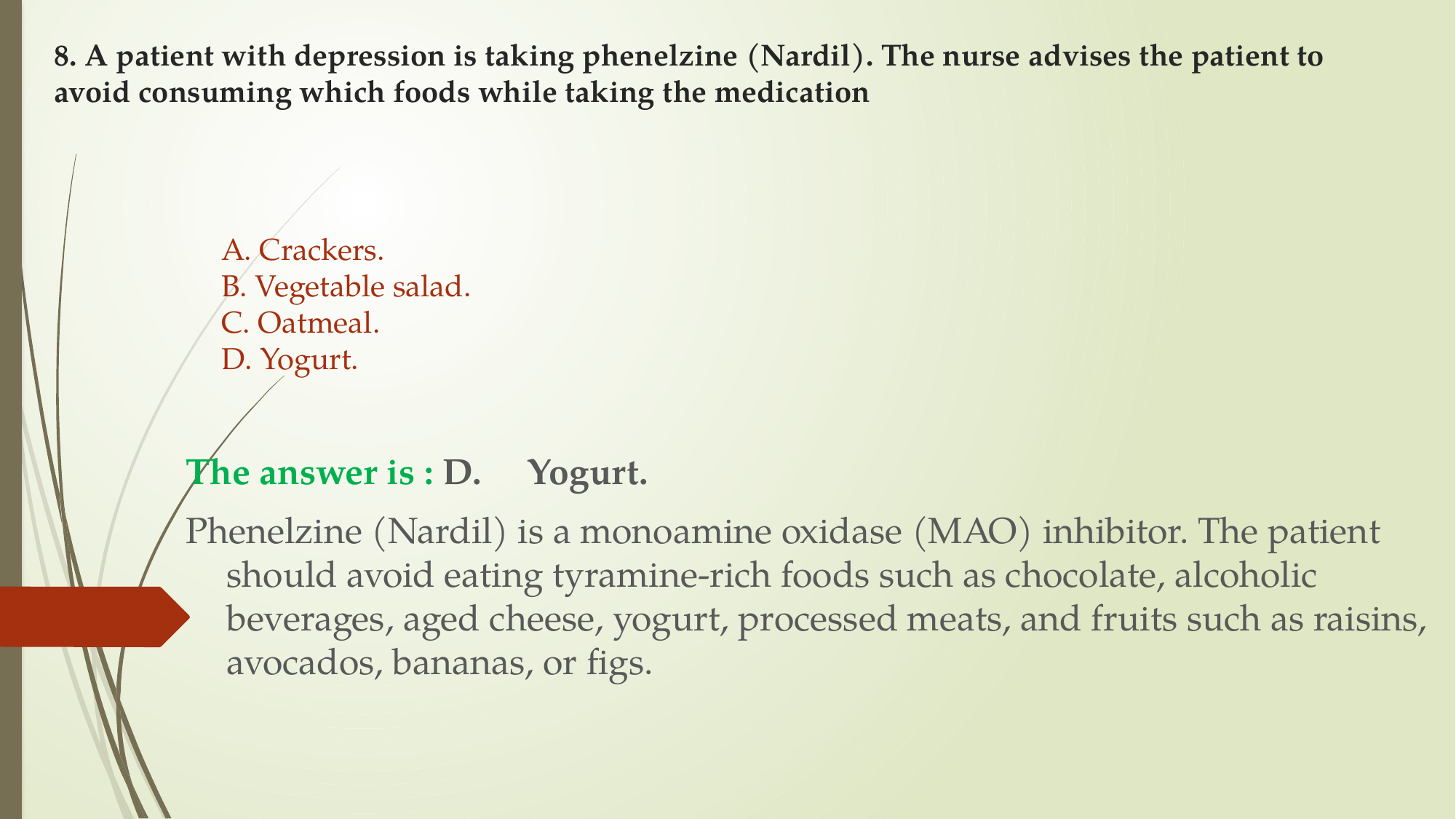

# 8. A patient with depression is taking phenelzine (Nardil). The nurse advises the patient to avoid consuming which foods while taking the medication
A. Crackers.
B. Vegetable salad.
C. Oatmeal.
D. Yogurt.
The answer is : D.     Yogurt.
Phenelzine (Nardil) is a monoamine oxidase (MAO) inhibitor. The patient should avoid eating tyramine-rich foods such as chocolate, alcoholic beverages, aged cheese, yogurt, processed meats, and fruits such as raisins, avocados, bananas, or figs.